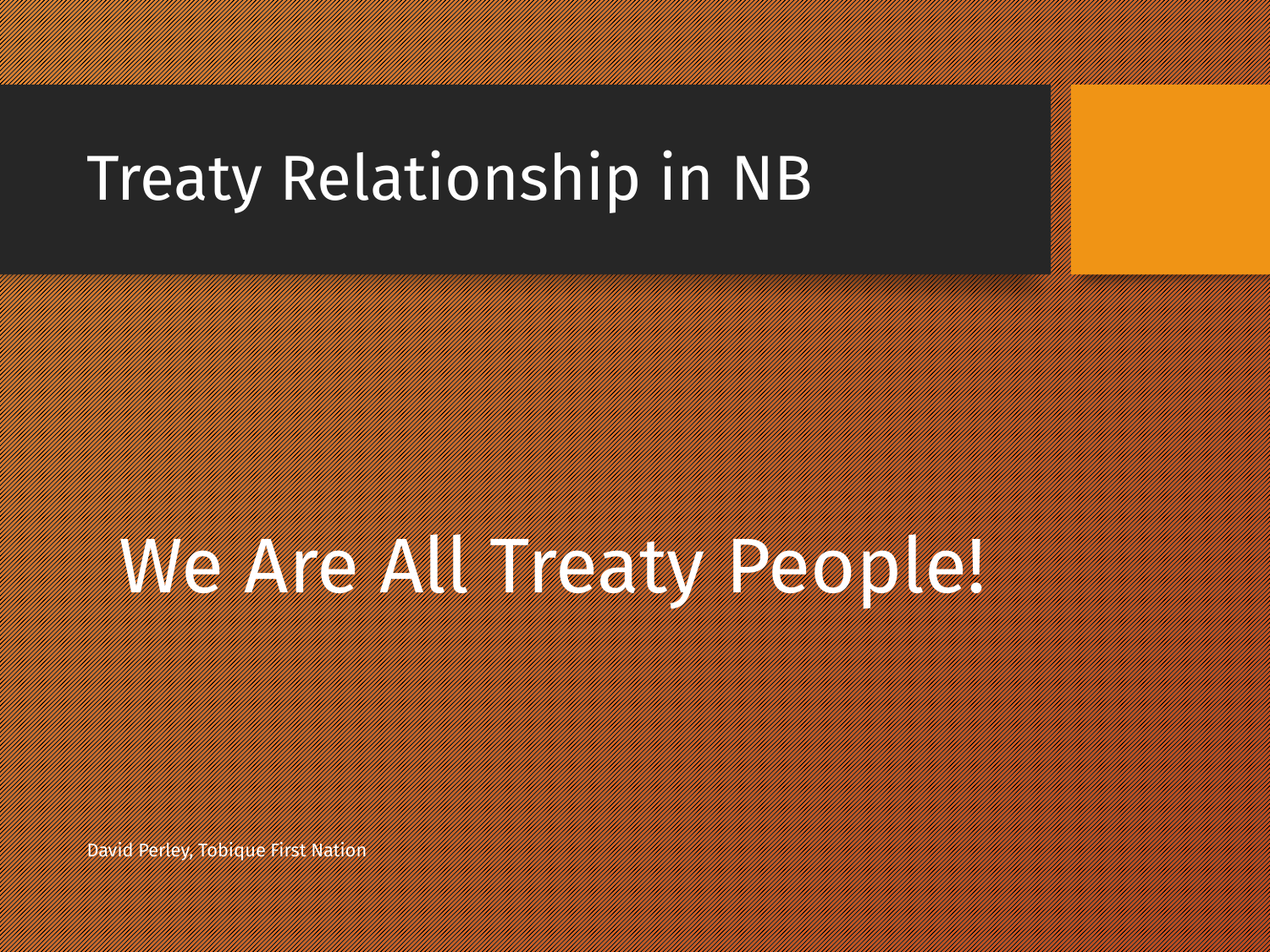

# Treaty Relationship in NB

We Are All Treaty People!
David Perley, Tobique First Nation